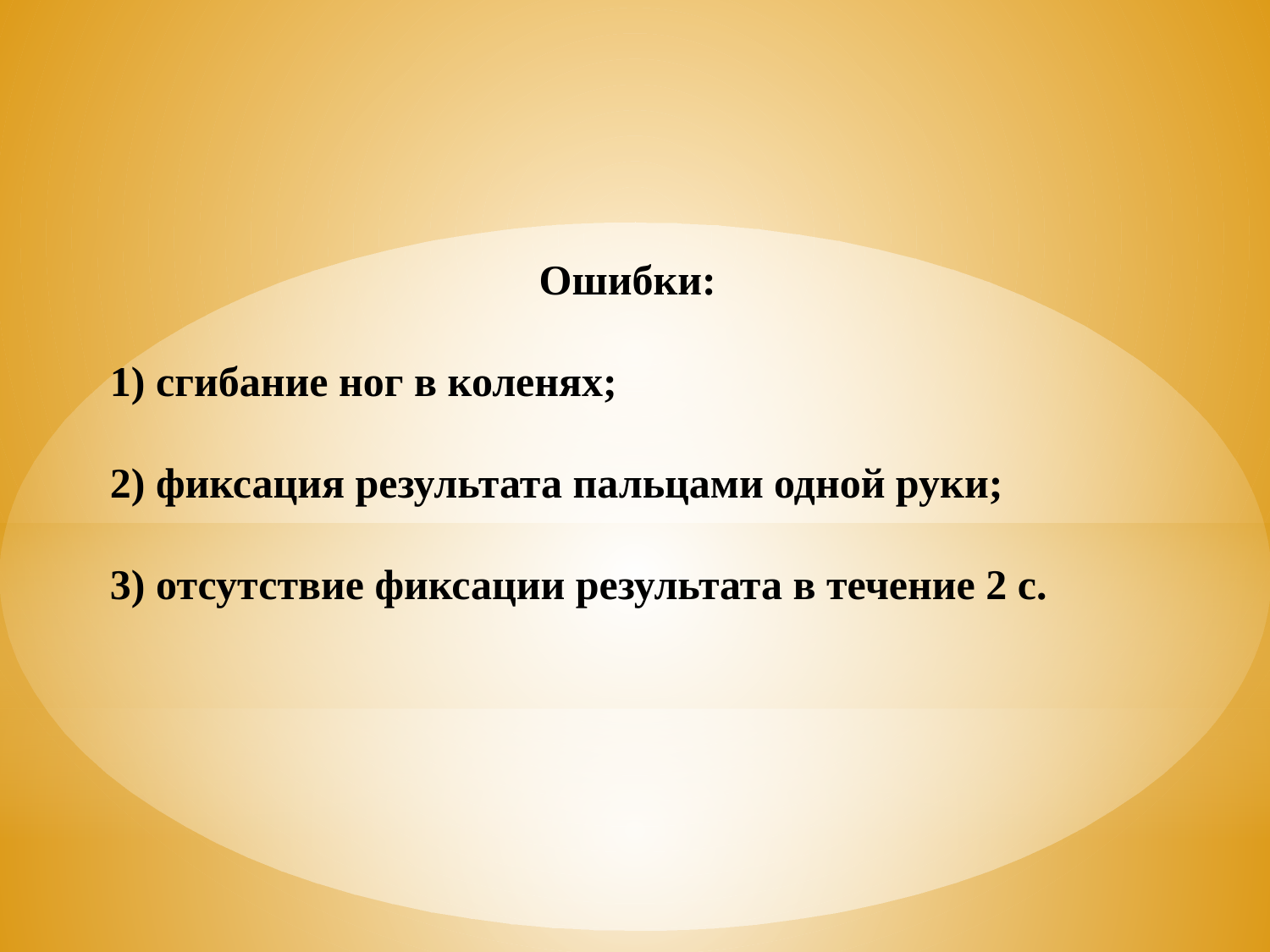

Ошибки:

1) сгибание ног в коленях;

2) фиксация результата пальцами одной руки;

3) отсутствие фиксации результата в течение 2 с.